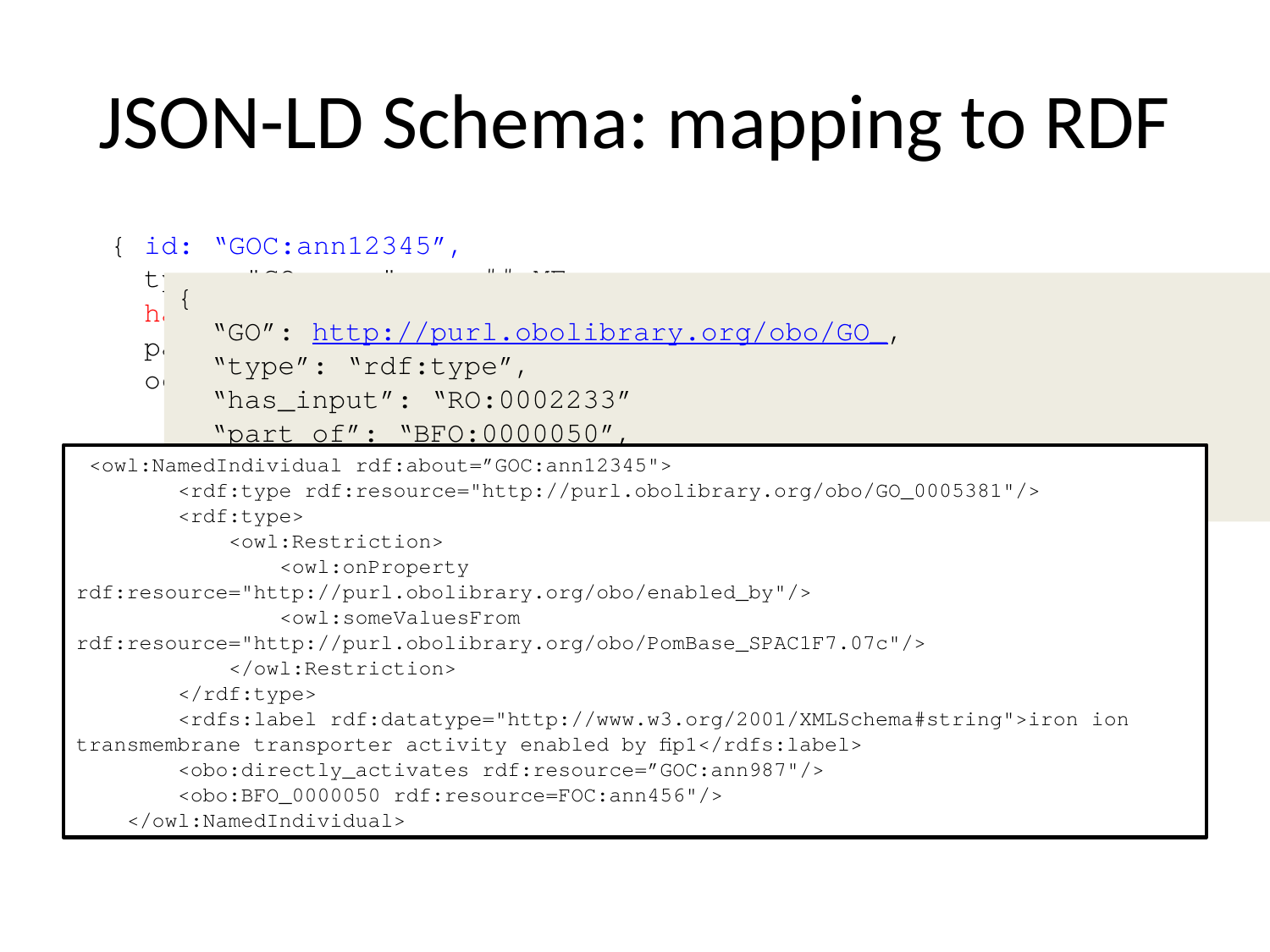

# JSON-LD Schema: mapping to RDF
    { id: “GOC:ann12345”,
      type: "GO:nnnn" ,   ## MF
      has_input: “CHEBI:nnnn”,  ## (same as c16)
      part_of: { type: "GO:nnnn" },   ## BP
      occurs_in: { type: "GO:nnnn”,   ## CC
                   part_of: { type: “CL:nnnnn”,
                              part_of: { type: “UBERON:nnnn” }}},
      enabled_by: { type: "UniProtKB:nnn"},  ##
      describedBy: {
        reference: "PMID:123456",
        evidence: {
          type: "ECO:0000001",
          with: "XXXX"
        }
      },
      directly_activates: “GOC:ann9876”,
    }
{
  “GO”: http://purl.obolibrary.org/obo/GO_,
  “type”: “rdf:type”,
  “has_input”: “RO:0002233”
  “part_of”: “BFO:0000050”,
  “occurs_in”: “BFO:0000066”,
}
 <owl:NamedIndividual rdf:about=”GOC:ann12345">
        <rdf:type rdf:resource="http://purl.obolibrary.org/obo/GO_0005381"/>
        <rdf:type>
            <owl:Restriction>
                <owl:onProperty rdf:resource="http://purl.obolibrary.org/obo/enabled_by"/>
                <owl:someValuesFrom rdf:resource="http://purl.obolibrary.org/obo/PomBase_SPAC1F7.07c"/>
            </owl:Restriction>
        </rdf:type>
        <rdfs:label rdf:datatype="http://www.w3.org/2001/XMLSchema#string">iron ion transmembrane transporter activity enabled by fip1</rdfs:label>
        <obo:directly_activates rdf:resource=”GOC:ann987"/>
        <obo:BFO_0000050 rdf:resource=FOC:ann456"/>
    </owl:NamedIndividual>